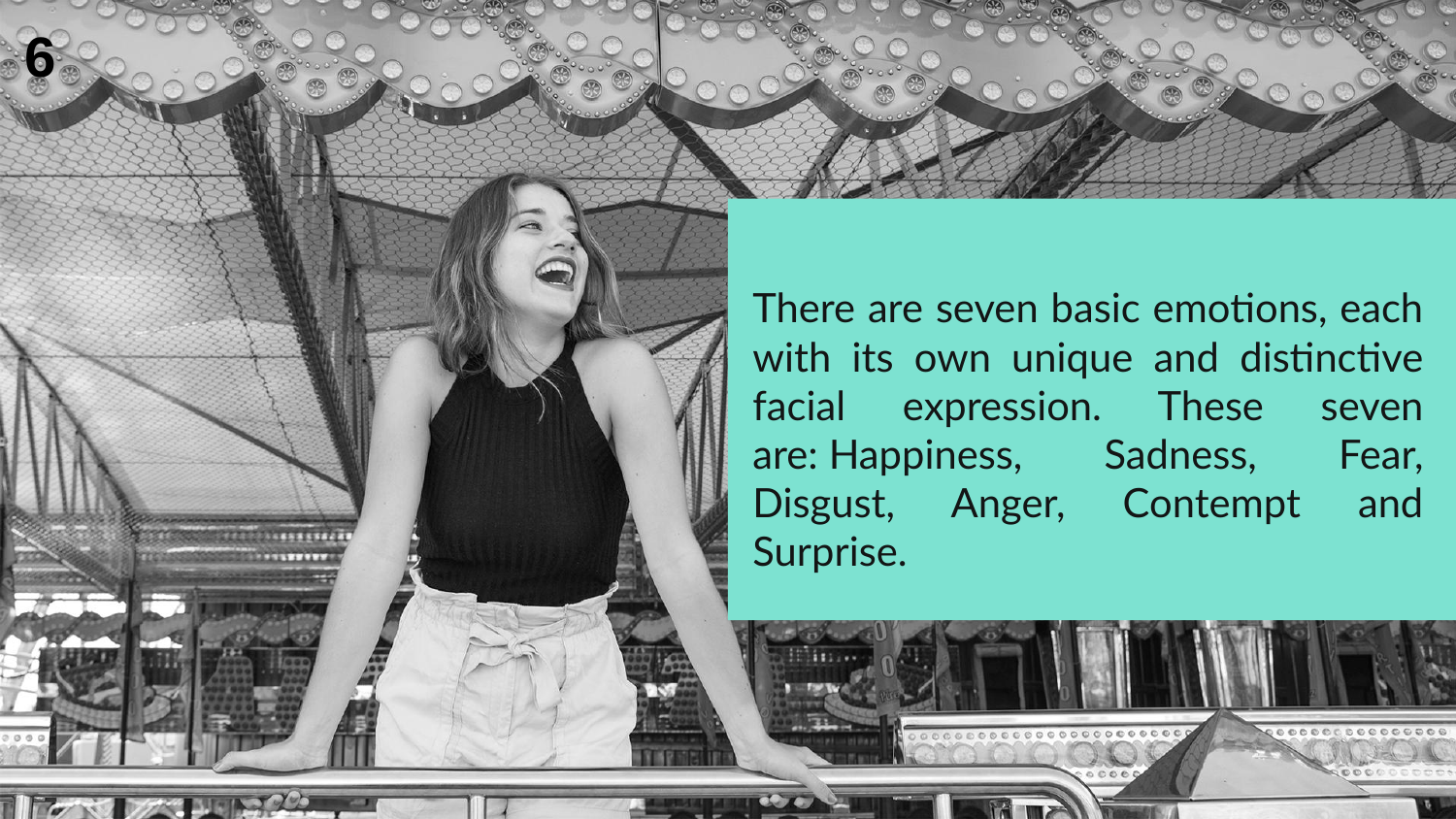

6
There are seven basic emotions, each with its own unique and distinctive facial expression. These seven are: Happiness, Sadness, Fear, Disgust, Anger, Contempt and Surprise.